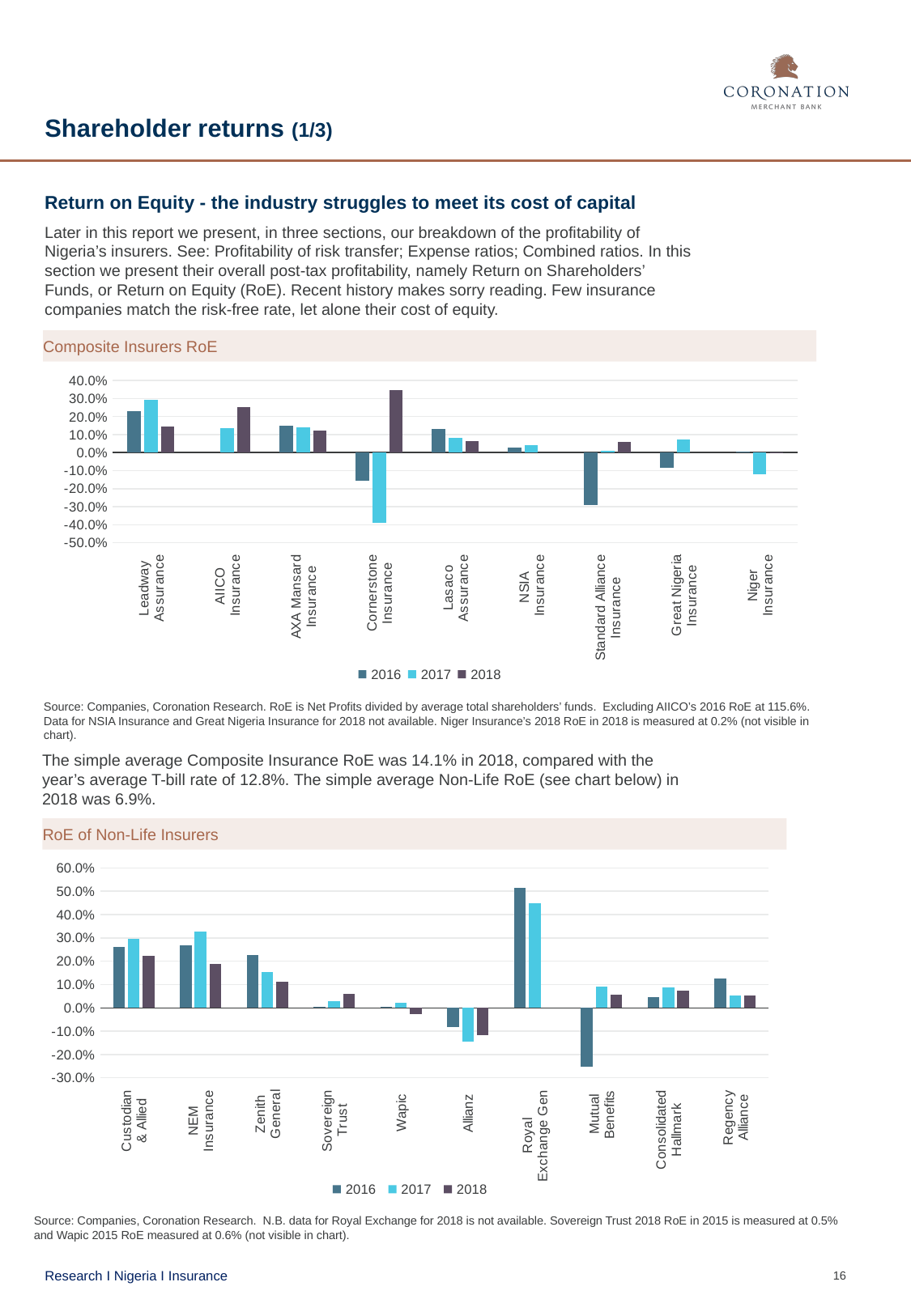

# Shareholder returns (1/3)
Return on Equity - the industry struggles to meet its cost of capital

Later in this report we present, in three sections, our breakdown of the profitability of Nigeria’s insurers. See: Profitability of risk transfer; Expense ratios; Combined ratios. In this section we present their overall post-tax profitability, namely Return on Shareholders’ Funds, or Return on Equity (RoE). Recent history makes sorry reading. Few insurance companies match the risk-free rate, let alone their cost of equity.
Composite Insurers RoE

### Chart

| Category | 2016 | 2017 | 2018 |
|---|---|---|---|
| Leadway
Assurance | 0.23228898587709004 | 0.29399507607654773 | 0.14270627351767443 |
| AIICO
Insurance | None | 0.1358794755206156 | 0.2513879794514509 |
| AXA Mansard
Insurance | 0.15133529964302606 | 0.1419347499632179 | 0.12053373577898703 |
| Cornerstone
Insurance | -0.1574520723269991 | -0.38843204793151276 | 0.3471280312800046 |
| Lasaco
Assurance | 0.1308958696360505 | 0.08269201373365229 | 0.06559872818396756 |
| NSIA
Insurance | 0.02984536580068297 | 0.0395362176718076 | None |
| Standard Alliance
Insurance | -0.29013071104642457 | 0.012118157886022711 | 0.06073045107518023 |
| Great Nigeria
Insurance | -0.08398083174938122 | 0.07110285417304321 | None |
| Niger
Insurance | 0.004875658553898672 | -0.11899268245247224 | 0.0020665861828970456 |
Source: Companies, Coronation Research. RoE is Net Profits divided by average total shareholders’ funds.  Excluding AIICO’s 2016 RoE at 115.6%. Data for NSIA Insurance and Great Nigeria Insurance for 2018 not available. Niger Insurance’s 2018 RoE in 2018 is measured at 0.2% (not visible in chart).
The simple average Composite Insurance RoE was 14.1% in 2018, compared with the year’s average T-bill rate of 12.8%. The simple average Non-Life RoE (see chart below) in 2018 was 6.9%.
RoE of Non-Life Insurers

### Chart

| Category | 2016 | 2017 | 2018 |
|---|---|---|---|
| Custodian
& Allied | 0.2624240810067331 | 0.29665141681564333 | 0.22401529187862598 |
| NEM
Insurance | 0.2673129365967112 | 0.3271502189693128 | 0.18706040597660098 |
| Zenith
General | 0.22505694480740057 | 0.15540033659641067 | 0.11255618260954121 |
| Sovereign
Trust | 0.004598550731417453 | 0.029488018116931546 | 0.06096849177830568 |
| Wapic  | 0.006212886736122137 | 0.02077013150279841 | -0.028178738505557053 |
| Allianz  | -0.08346918116695107 | -0.14332503854913817 | -0.11829766844484639 |
| Royal
Exchange Gen | 0.5158254857483274 | 0.44769983567122446 | None |
| Mutual
Benefits | -0.2525476532549001 | 0.09240280089444818 | 0.05681430686975341 |
| Consolidated
Hallmark | 0.04497671180727522 | 0.08935636510175814 | 0.07486630896047855 |
| Regency
Alliance | 0.12714633300021053 | 0.052750796166142026 | 0.0513510959673294 |
Source: Companies, Coronation Research.  N.B. data for Royal Exchange for 2018 is not available. Sovereign Trust 2018 RoE in 2015 is measured at 0.5% and Wapic 2015 RoE measured at 0.6% (not visible in chart).
Research I Nigeria I Insurance
16